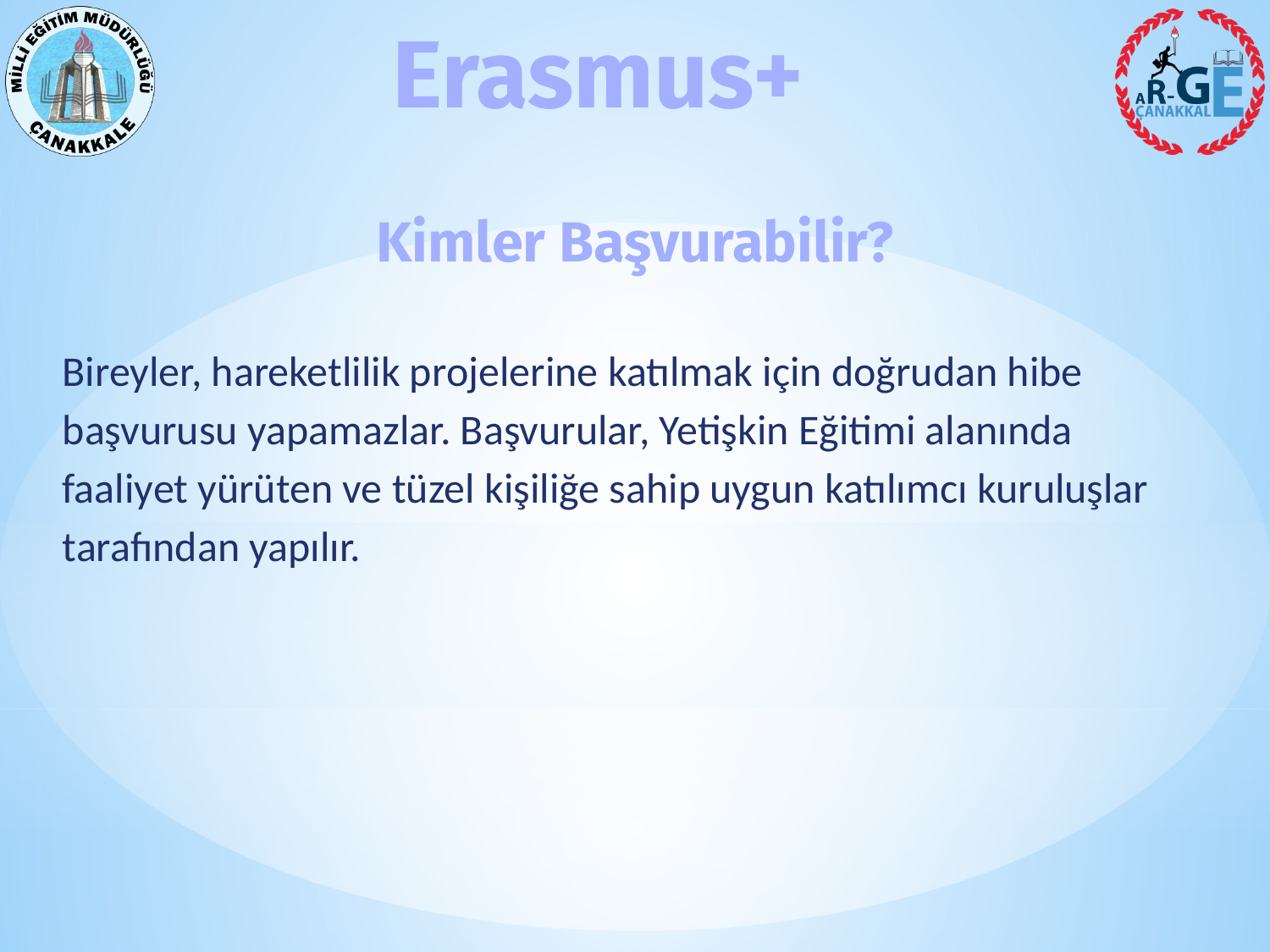

Kimler Başvurabilir?
Bireyler, hareketlilik projelerine katılmak için doğrudan hibe başvurusu yapamazlar. Başvurular, Yetişkin Eğitimi alanında faaliyet yürüten ve tüzel kişiliğe sahip uygun katılımcı kuruluşlar tarafından yapılır.